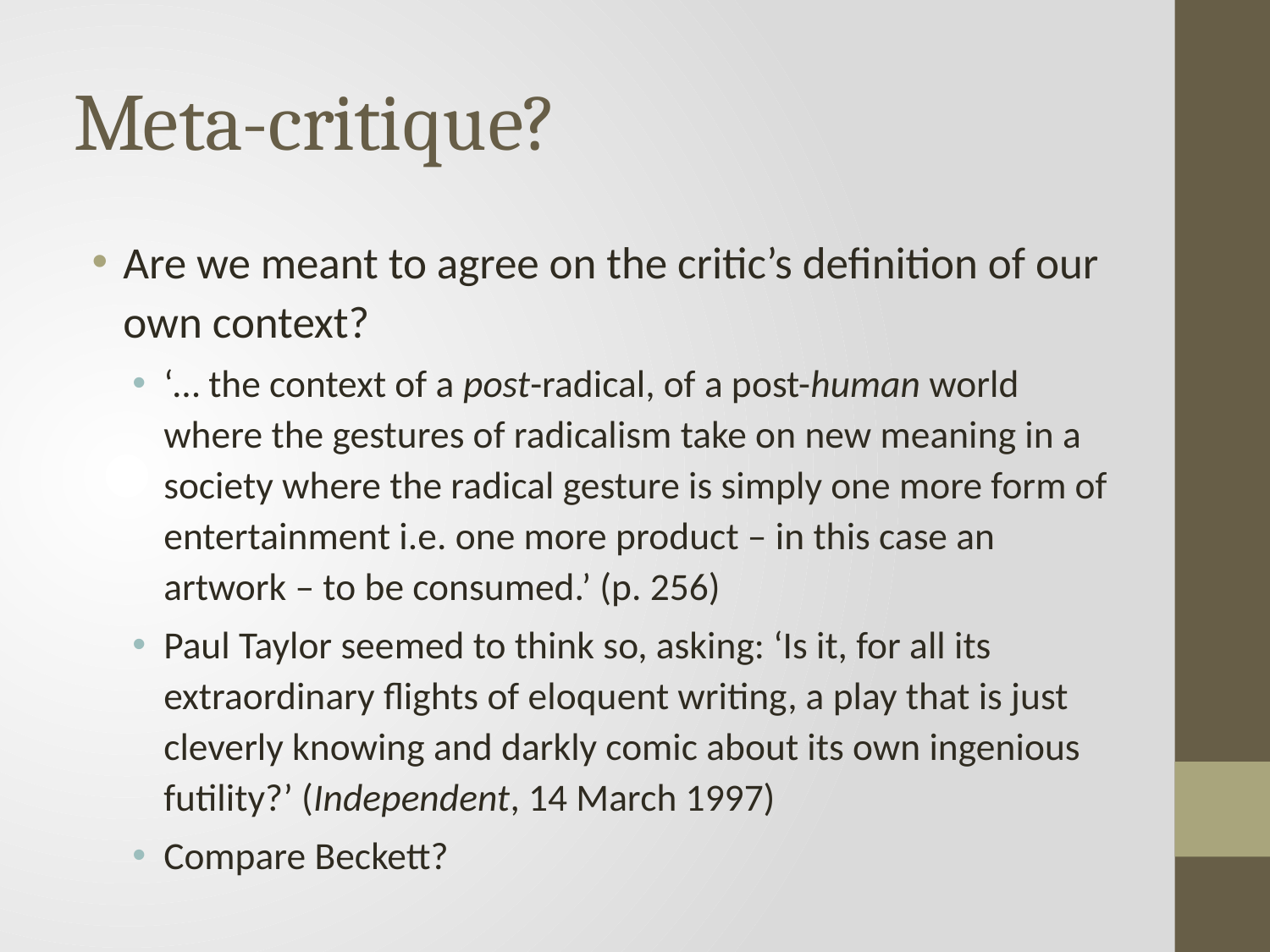

# Meta-critique?
Are we meant to agree on the critic’s definition of our own context?
‘… the context of a post-radical, of a post-human world where the gestures of radicalism take on new meaning in a society where the radical gesture is simply one more form of entertainment i.e. one more product – in this case an artwork – to be consumed.’ (p. 256)
Paul Taylor seemed to think so, asking: ‘Is it, for all its extraordinary flights of eloquent writing, a play that is just cleverly knowing and darkly comic about its own ingenious futility?’ (Independent, 14 March 1997)
Compare Beckett?